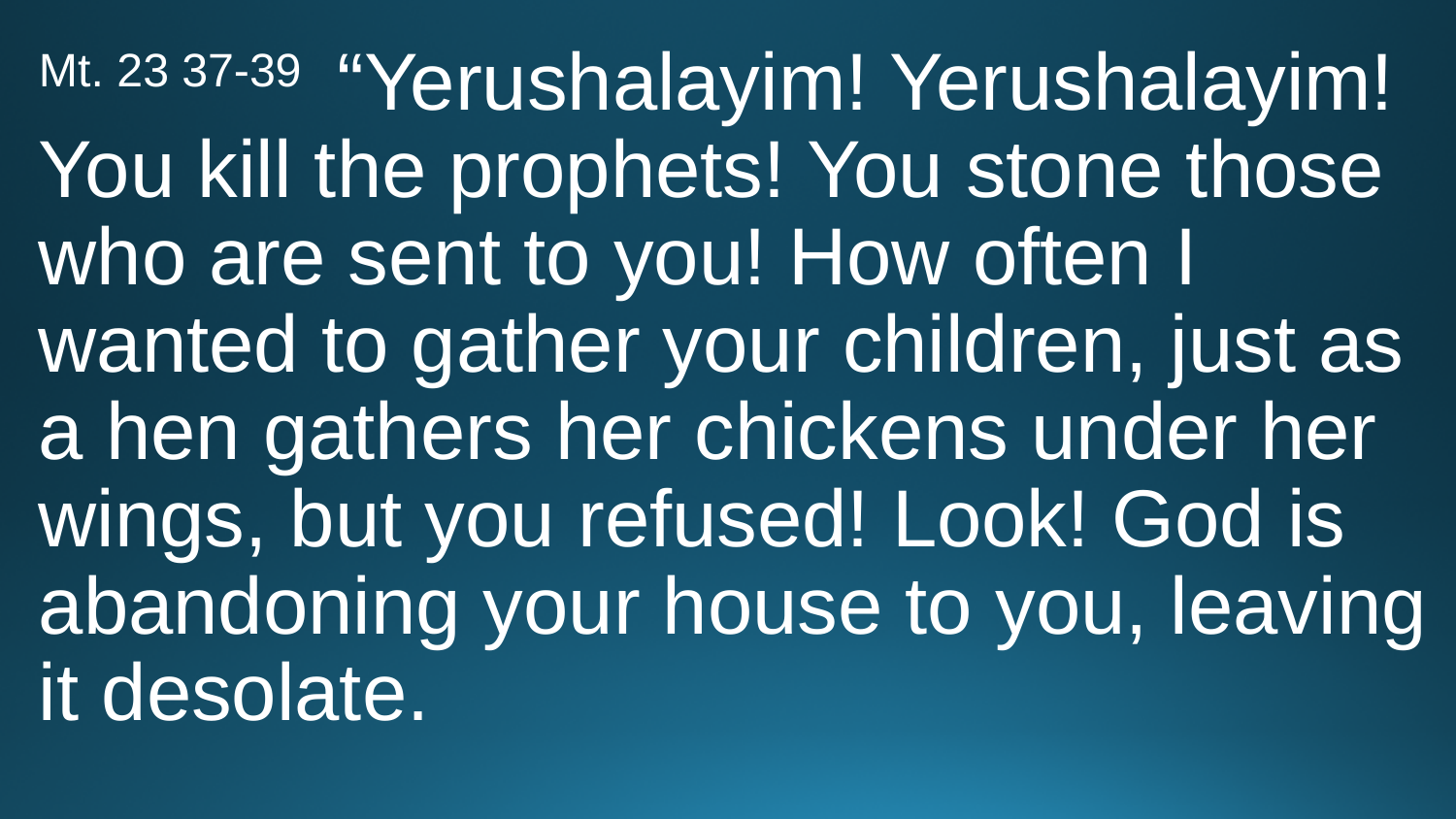

Mt. 23 37-39  “Yerushalayim! Yerushalayim! You kill the prophets! You stone those who are sent to you! How often I wanted to gather your children, just as a hen gathers her chickens under her wings, but you refused! Look! God is abandoning your house to you, leaving it desolate.